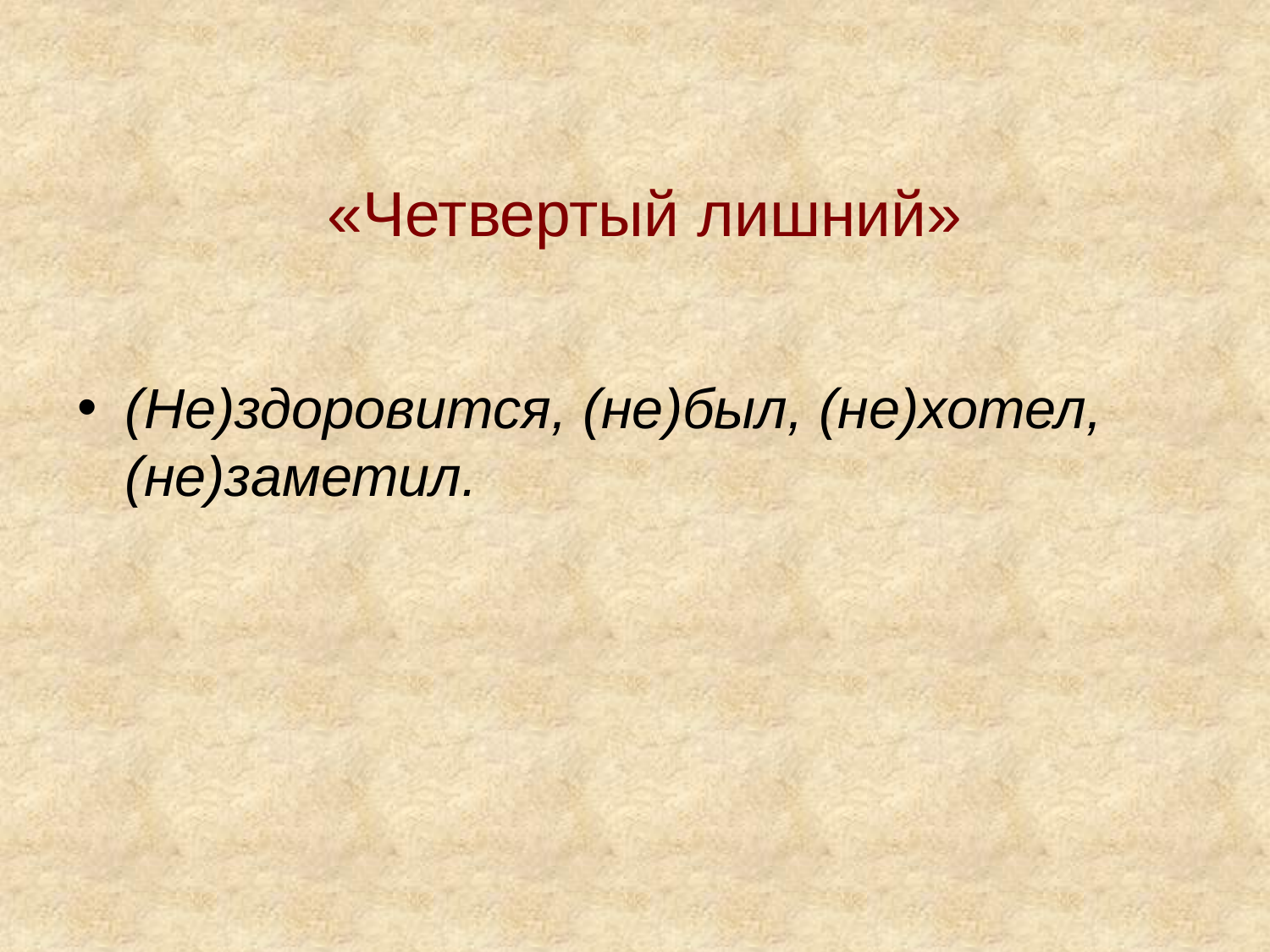

# «Четвертый лишний»
(Не)здоровится, (не)был, (не)хотел, (не)заметил.